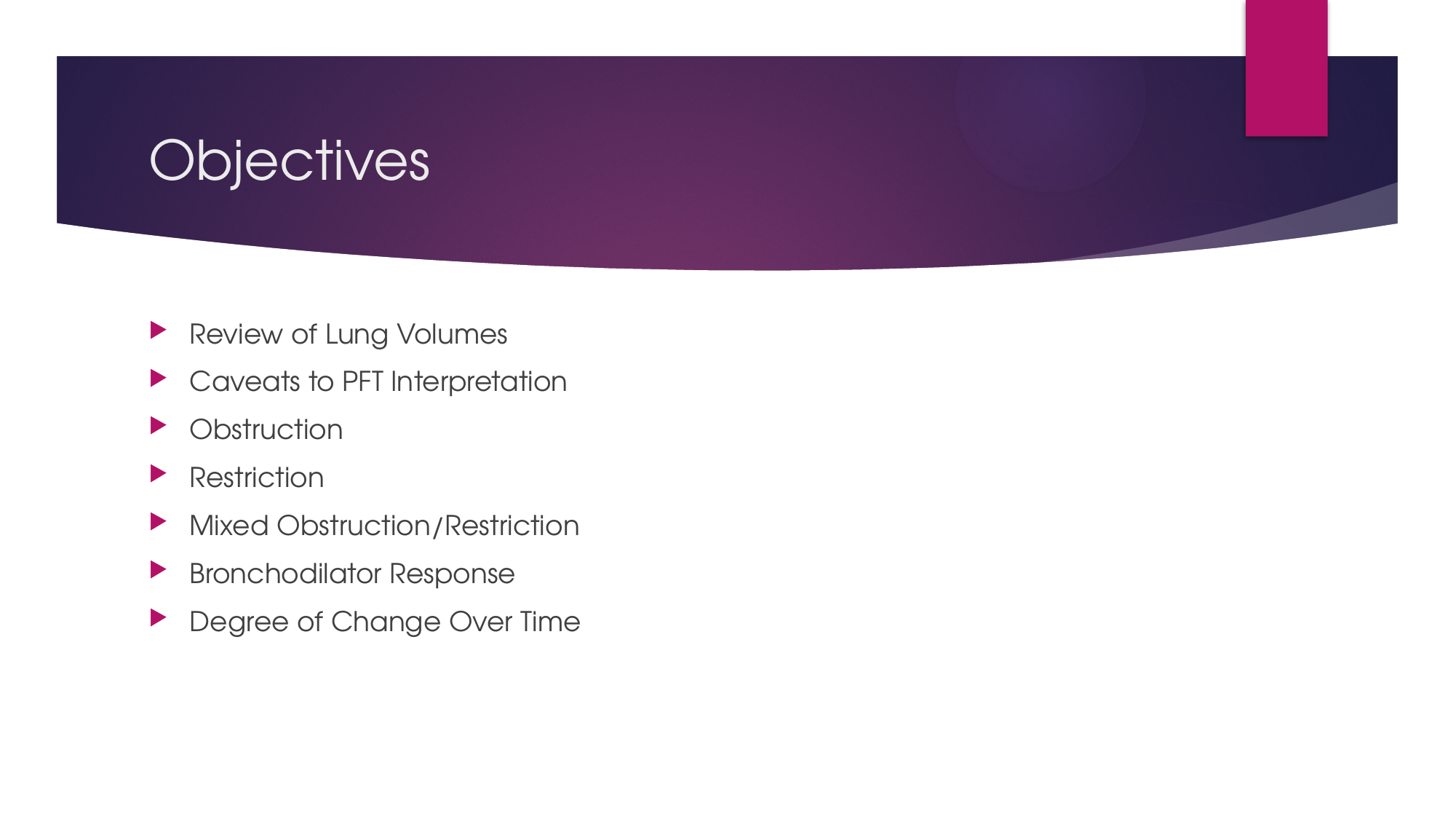

# Objectives
Review of Lung Volumes
Caveats to PFT Interpretation
Obstruction
Restriction
Mixed Obstruction/Restriction
Bronchodilator Response
Degree of Change Over Time